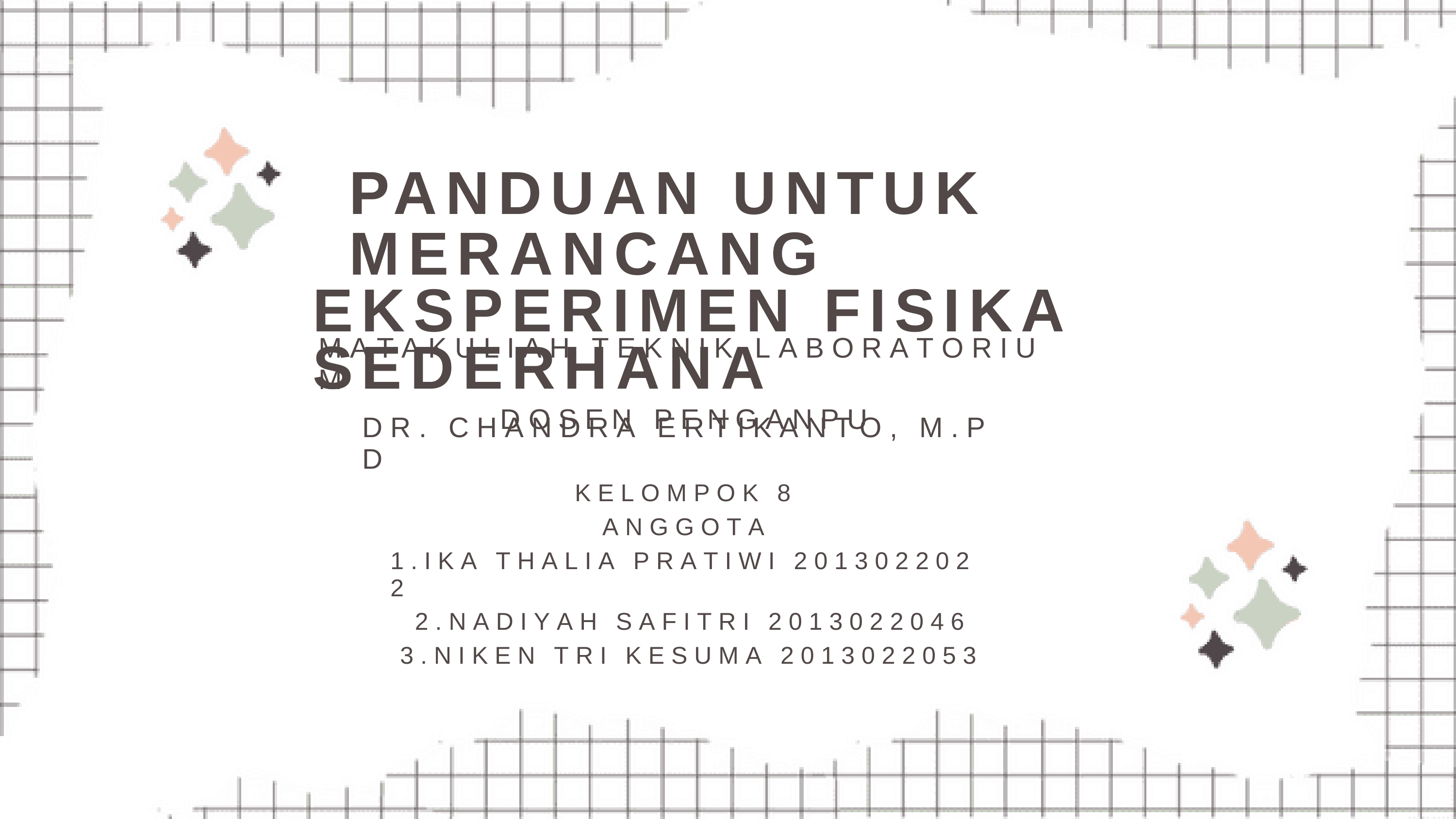

PANDUAN UNTUK MERANCANG
EKSPERIMEN FISIKA SEDERHANA
M A T A K U L I A H T E K N I K L A B O R A T O R I U M
D O S E N P E N G A N P U
D R . C H A N D R A E R T I K A N T O , M . P D
K E L O M P O K 8
A N G G O T A
1 . I K A T H A L I A P R A T I W I 2 0 1 3 0 2 2 0 2 2
2 . N A D I Y A H S A F I T R I 2 0 1 3 0 2 2 0 4 6
3 . N I K E N T R I K E S U M A 2 0 1 3 0 2 2 0 5 3